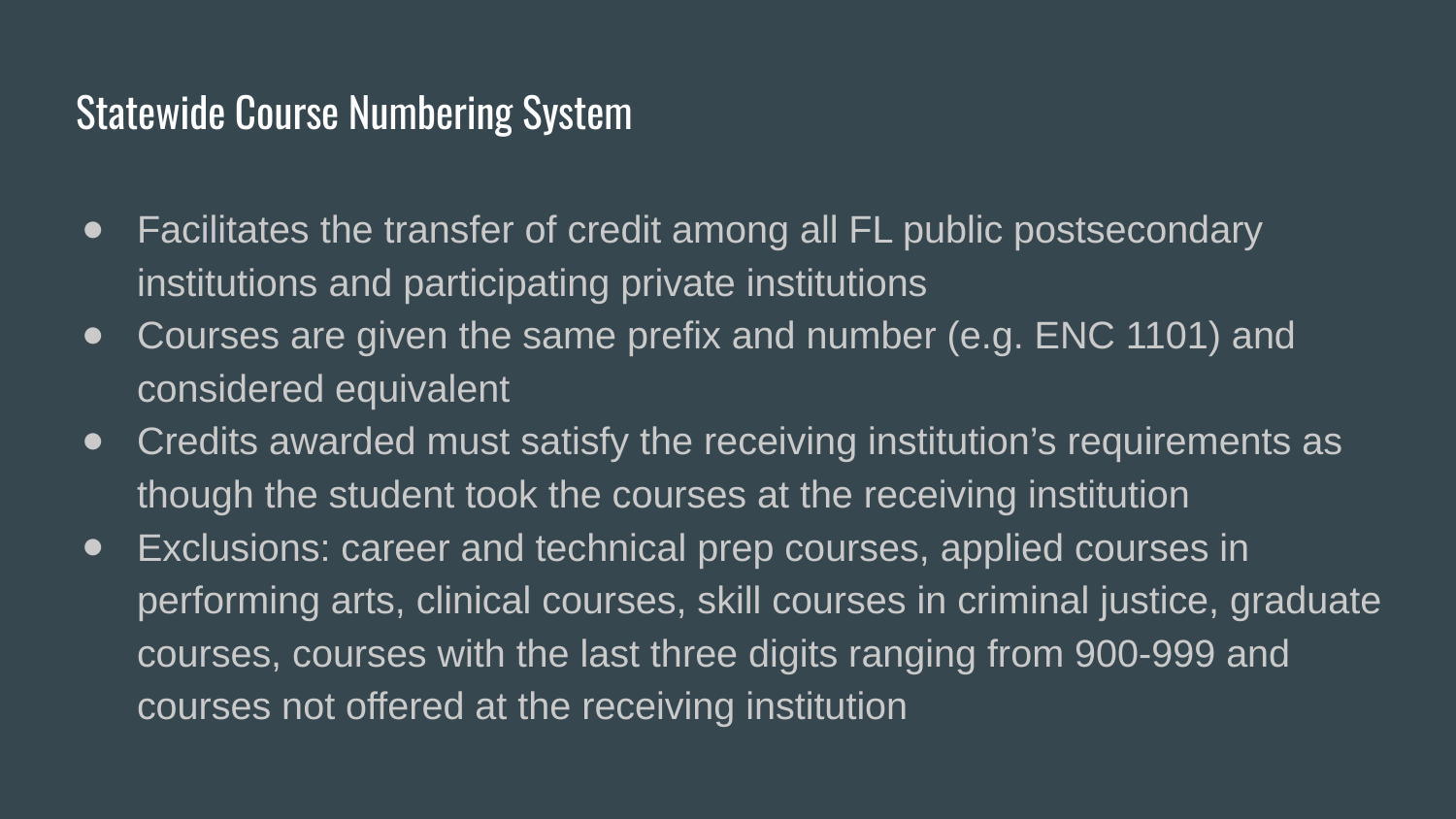

# Statewide Course Numbering System
Facilitates the transfer of credit among all FL public postsecondary institutions and participating private institutions
Courses are given the same prefix and number (e.g. ENC 1101) and considered equivalent
Credits awarded must satisfy the receiving institution’s requirements as though the student took the courses at the receiving institution
Exclusions: career and technical prep courses, applied courses in performing arts, clinical courses, skill courses in criminal justice, graduate courses, courses with the last three digits ranging from 900-999 and courses not offered at the receiving institution